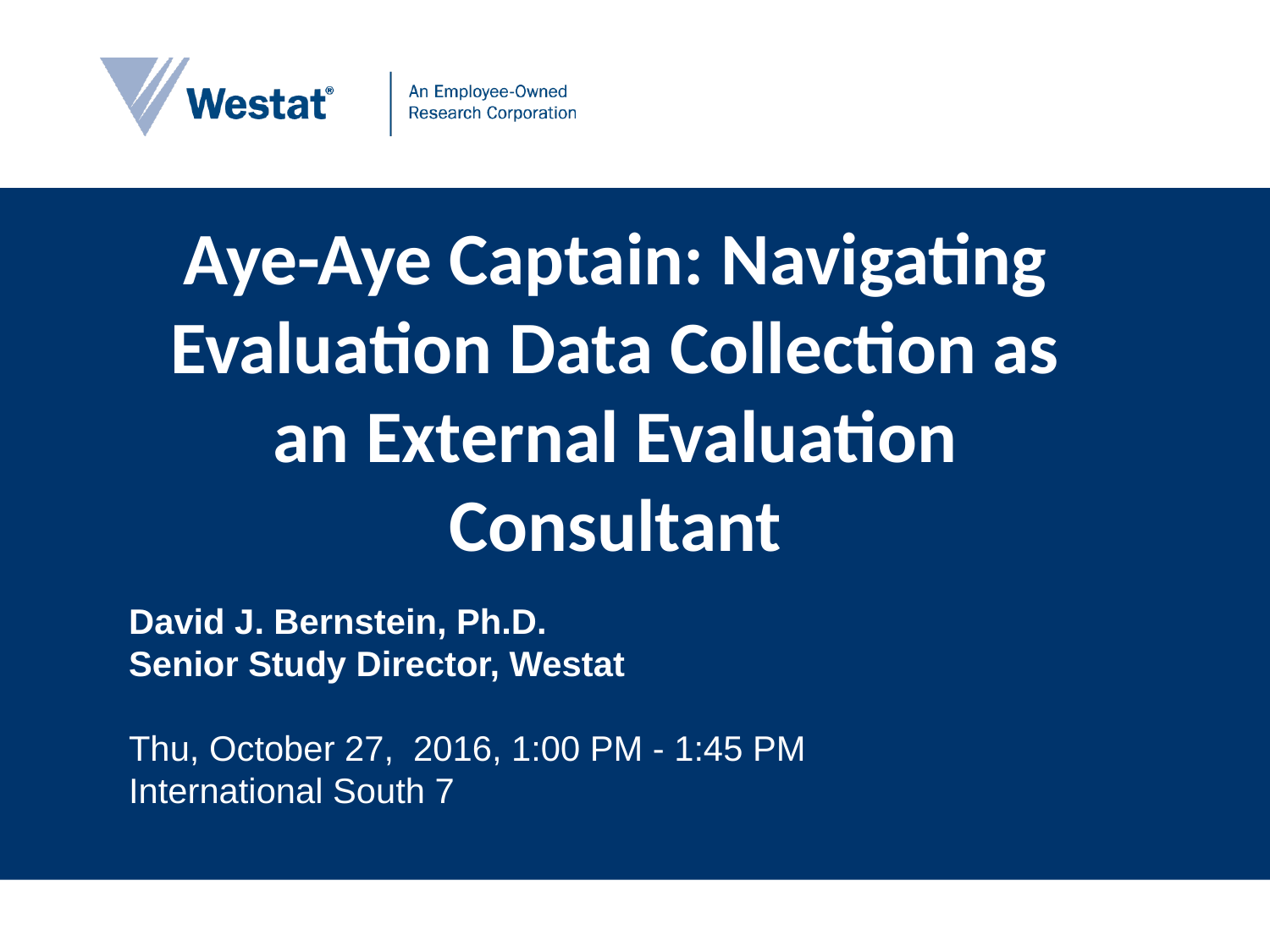

# Aye-Aye Captain: Navigating Evaluation Data Collection as an External Evaluation Consultant
David J. Bernstein, Ph.D.
Senior Study Director, Westat

Thu, October 27,  2016, 1:00 PM - 1:45 PM
International South 7